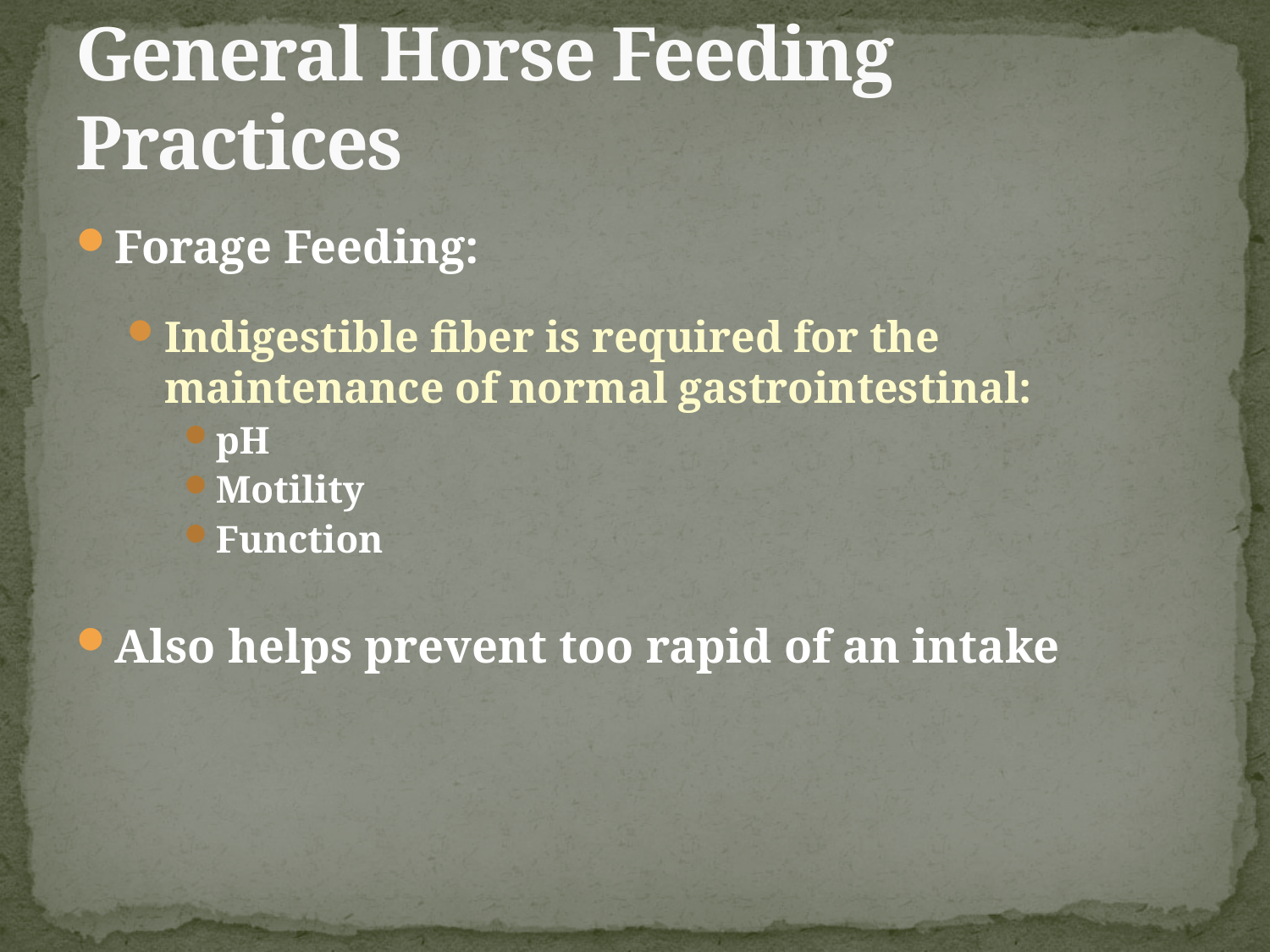

# General Horse Feeding Practices
Forage Feeding:

Indigestible fiber is required for the maintenance of normal gastrointestinal:
pH
Motility
Function

Also helps prevent too rapid of an intake